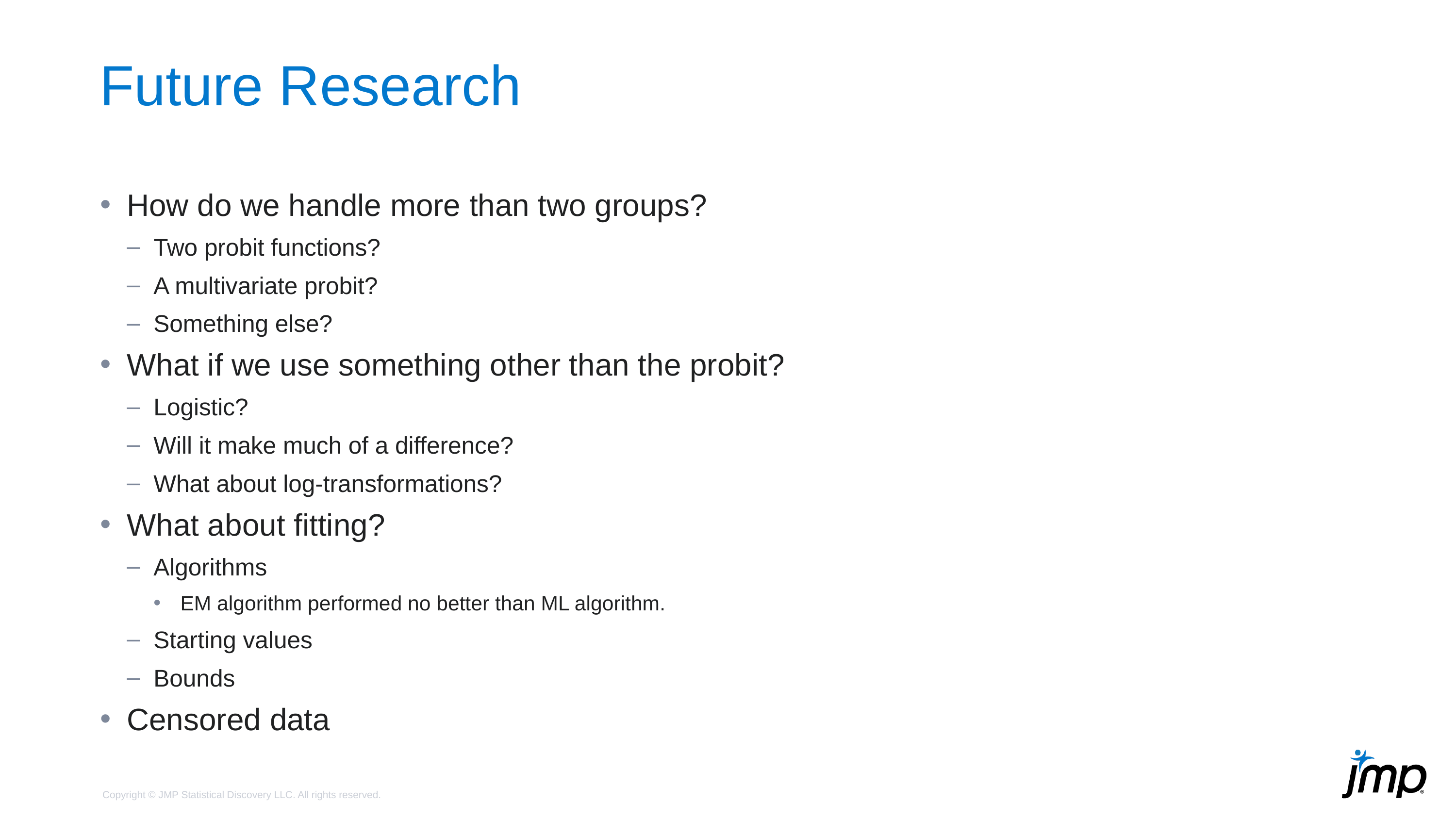

# Future Research

How do we handle more than two groups?
Two probit functions?
A multivariate probit?
Something else?
What if we use something other than the probit?
Logistic?
Will it make much of a difference?
What about log-transformations?
What about fitting?
Algorithms
EM algorithm performed no better than ML algorithm.
Starting values
Bounds
Censored data